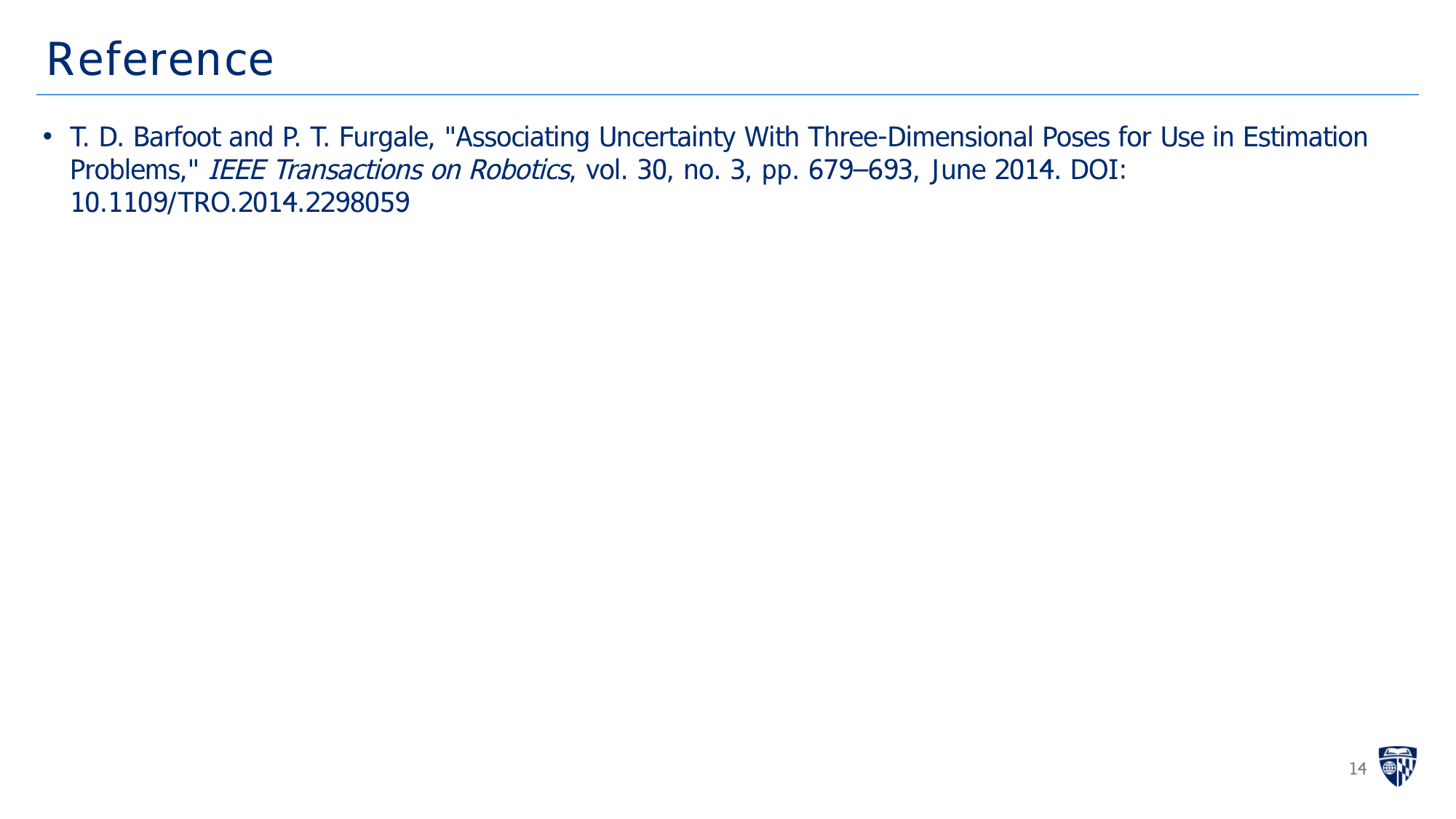

# Reference
T. D. Barfoot and P. T. Furgale, "Associating Uncertainty With Three-Dimensional Poses for Use in Estimation Problems," IEEE Transactions on Robotics, vol. 30, no. 3, pp. 679–693, June 2014. DOI: 10.1109/TRO.2014.2298059
14